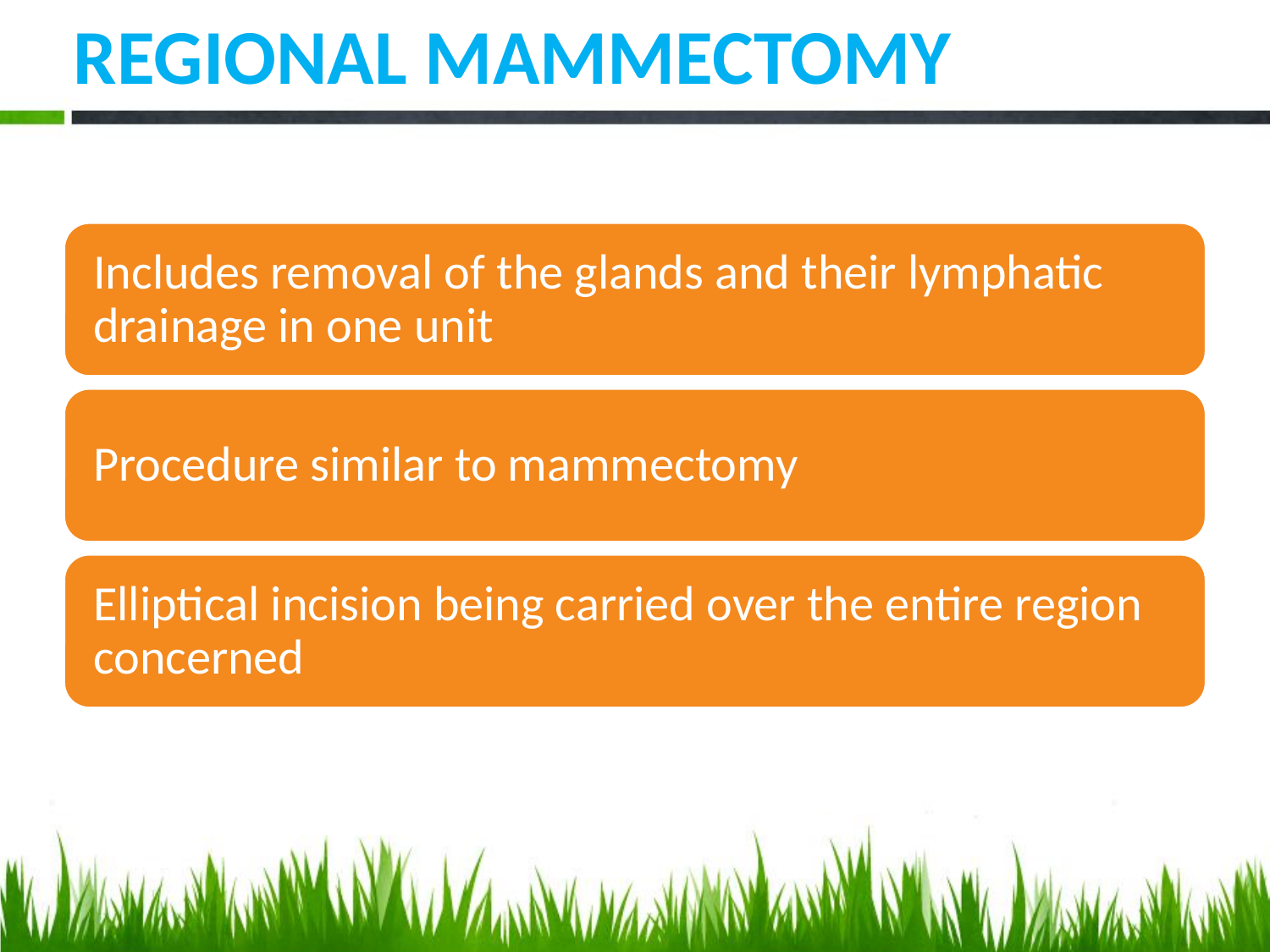

# REGIONAL MAMMECTOMY
Includes removal of the glands and their lymphatic drainage in one unit
Procedure similar to mammectomy
Elliptical incision being carried over the entire region concerned